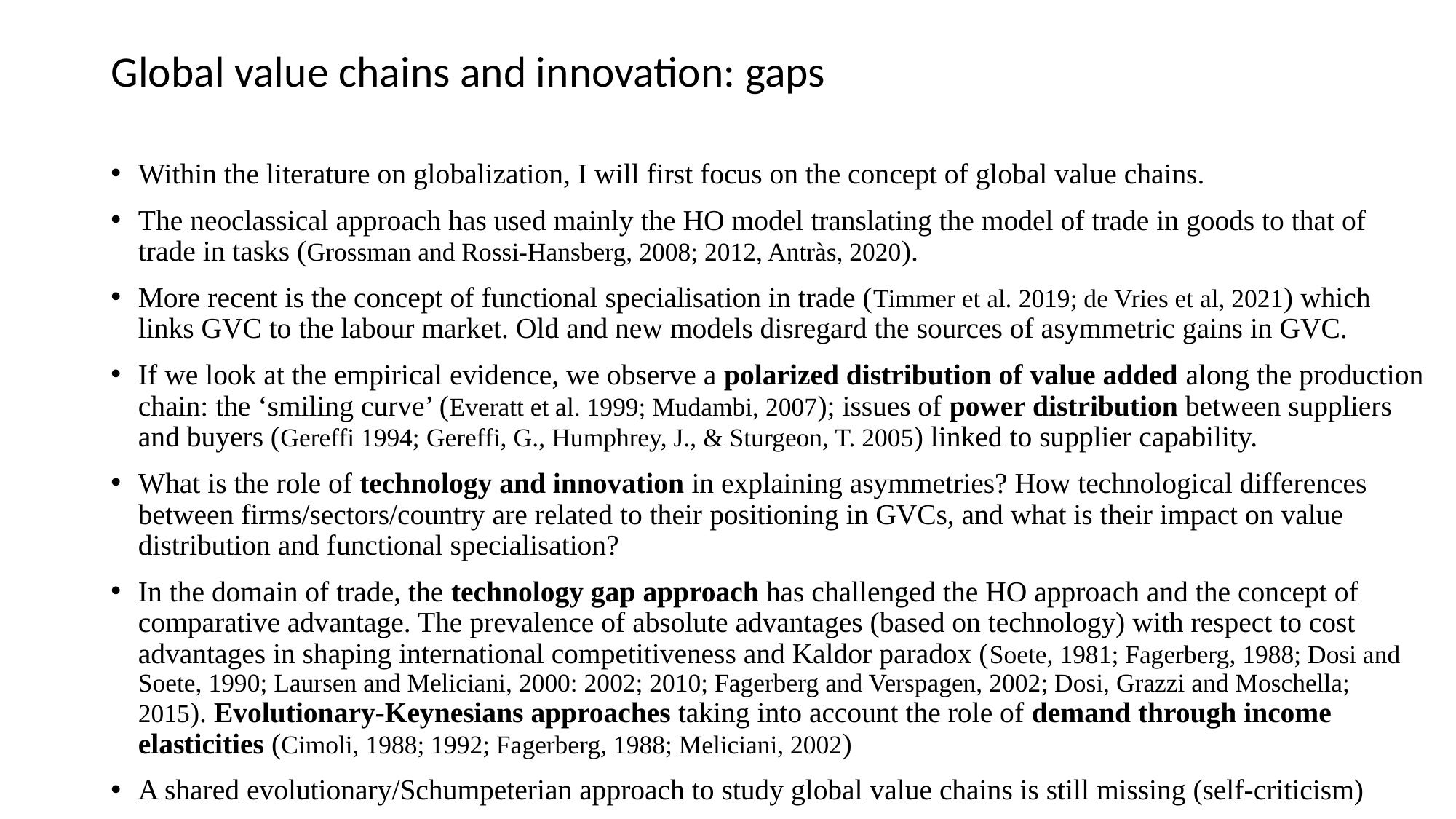

# Global value chains and innovation: gaps
Within the literature on globalization, I will first focus on the concept of global value chains.
The neoclassical approach has used mainly the HO model translating the model of trade in goods to that of trade in tasks (Grossman and Rossi-Hansberg, 2008; 2012, Antràs, 2020).
More recent is the concept of functional specialisation in trade (Timmer et al. 2019; de Vries et al, 2021) which links GVC to the labour market. Old and new models disregard the sources of asymmetric gains in GVC.
If we look at the empirical evidence, we observe a polarized distribution of value added along the production chain: the ‘smiling curve’ (Everatt et al. 1999; Mudambi, 2007); issues of power distribution between suppliers and buyers (Gereffi 1994; Gereffi, G., Humphrey, J., & Sturgeon, T. 2005) linked to supplier capability.
What is the role of technology and innovation in explaining asymmetries? How technological differences between firms/sectors/country are related to their positioning in GVCs, and what is their impact on value distribution and functional specialisation?
In the domain of trade, the technology gap approach has challenged the HO approach and the concept of comparative advantage. The prevalence of absolute advantages (based on technology) with respect to cost advantages in shaping international competitiveness and Kaldor paradox (Soete, 1981; Fagerberg, 1988; Dosi and Soete, 1990; Laursen and Meliciani, 2000: 2002; 2010; Fagerberg and Verspagen, 2002; Dosi, Grazzi and Moschella; 2015). Evolutionary-Keynesians approaches taking into account the role of demand through income elasticities (Cimoli, 1988; 1992; Fagerberg, 1988; Meliciani, 2002)
A shared evolutionary/Schumpeterian approach to study global value chains is still missing (self-criticism)